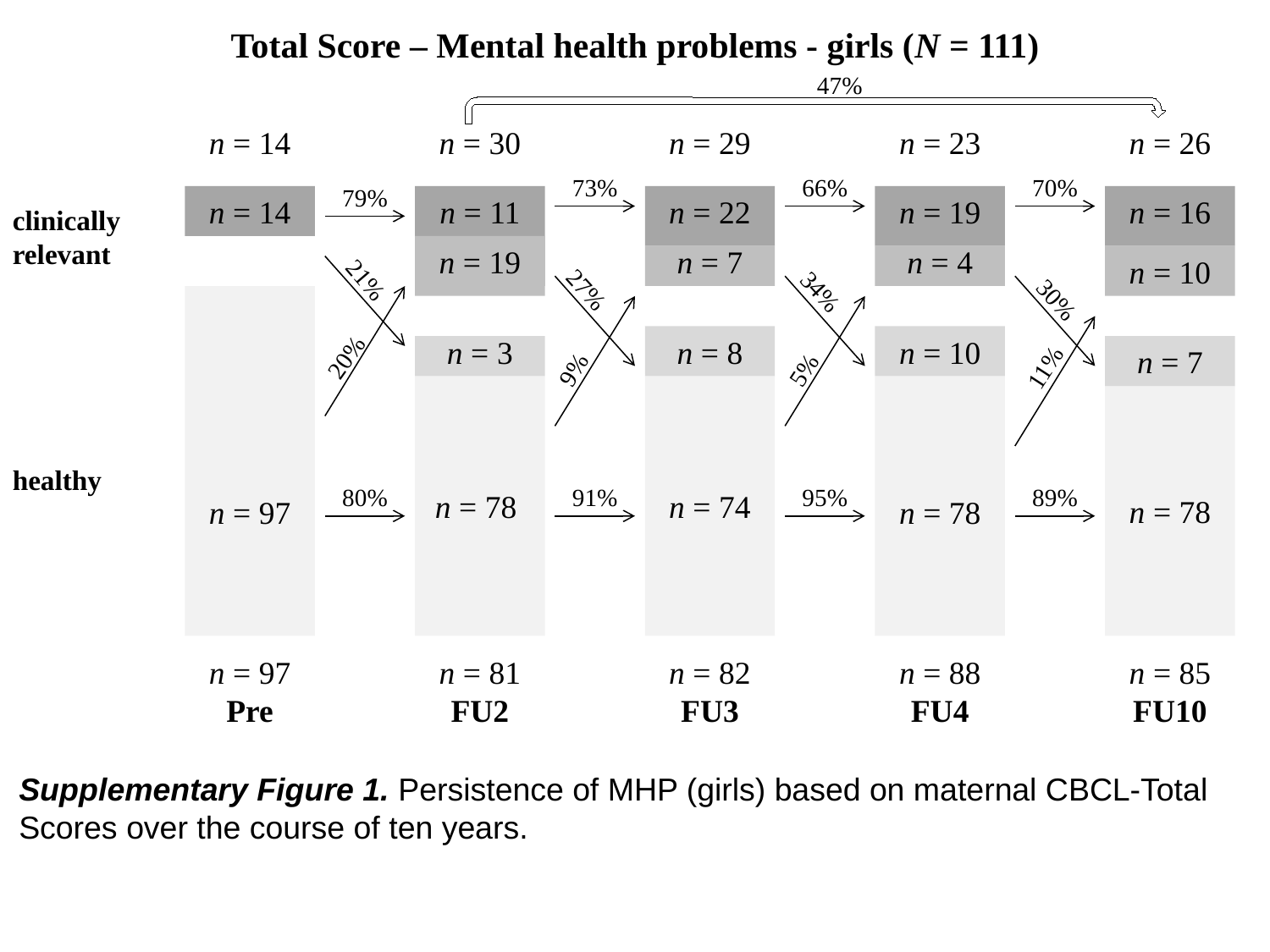

Total Score – Mental health problems - girls (N = 111)
47%

n = 14
n = 30
n = 29
n = 23
n = 26
73%
66%
70%
79%

n = 14

n = 11

n = 22

n = 19

n = 16
clinically relevant

n = 19
n = 7
n = 4

n = 10
21%
27%
34%
30%

n = 3

n = 8

n = 10

n = 7
20%
11%
9%
5%
n = 78
n = 74

n = 78
healthy
80%
91%
95%
89%
n = 97
n = 78
n = 97
Pre
n = 81
FU2
n = 82
FU3
n = 88
FU4
n = 85
FU10
Supplementary Figure 1. Persistence of MHP (girls) based on maternal CBCL-Total Scores over the course of ten years.